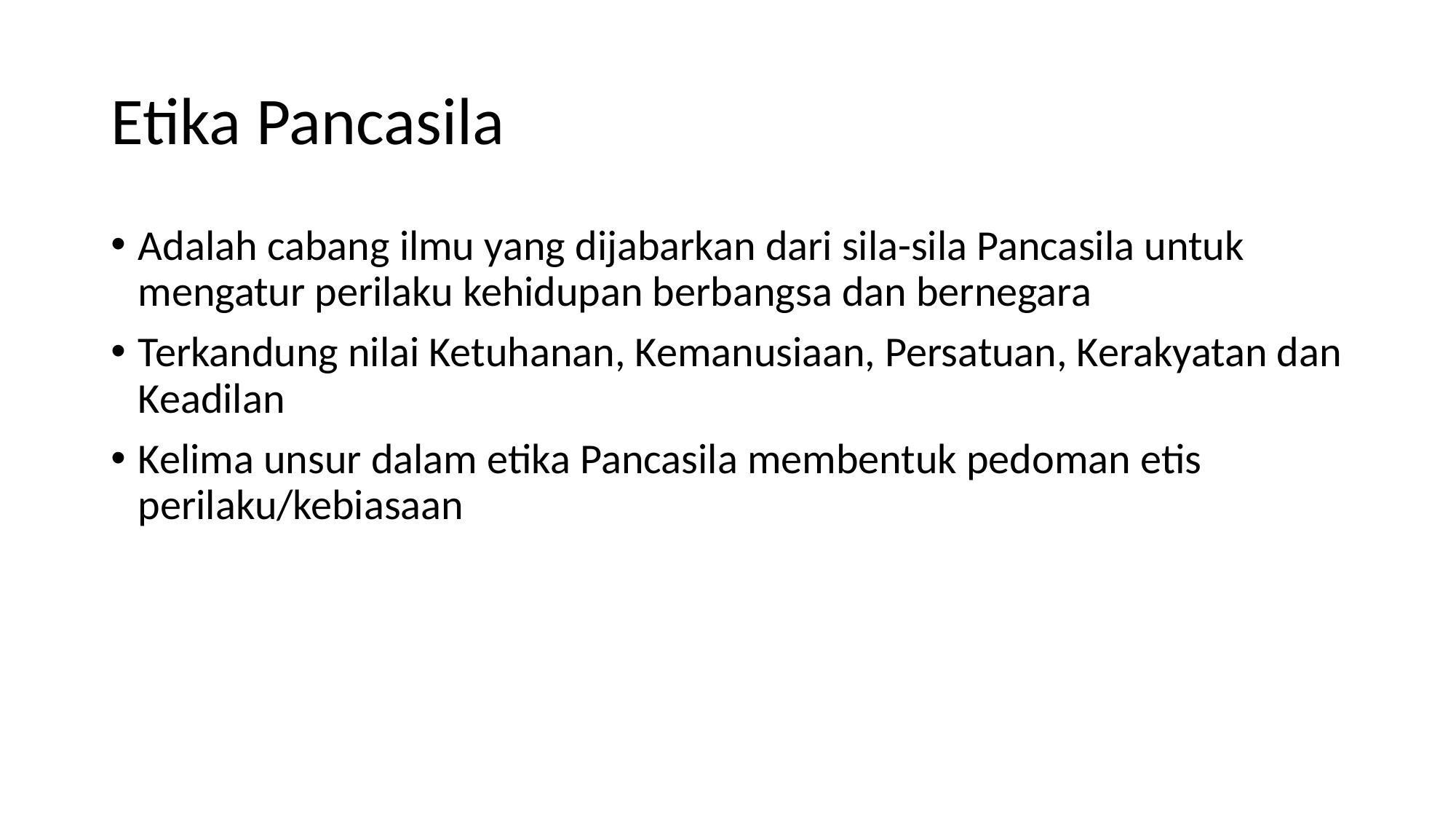

# Etika Pancasila
Adalah cabang ilmu yang dijabarkan dari sila-sila Pancasila untuk mengatur perilaku kehidupan berbangsa dan bernegara
Terkandung nilai Ketuhanan, Kemanusiaan, Persatuan, Kerakyatan dan Keadilan
Kelima unsur dalam etika Pancasila membentuk pedoman etis perilaku/kebiasaan